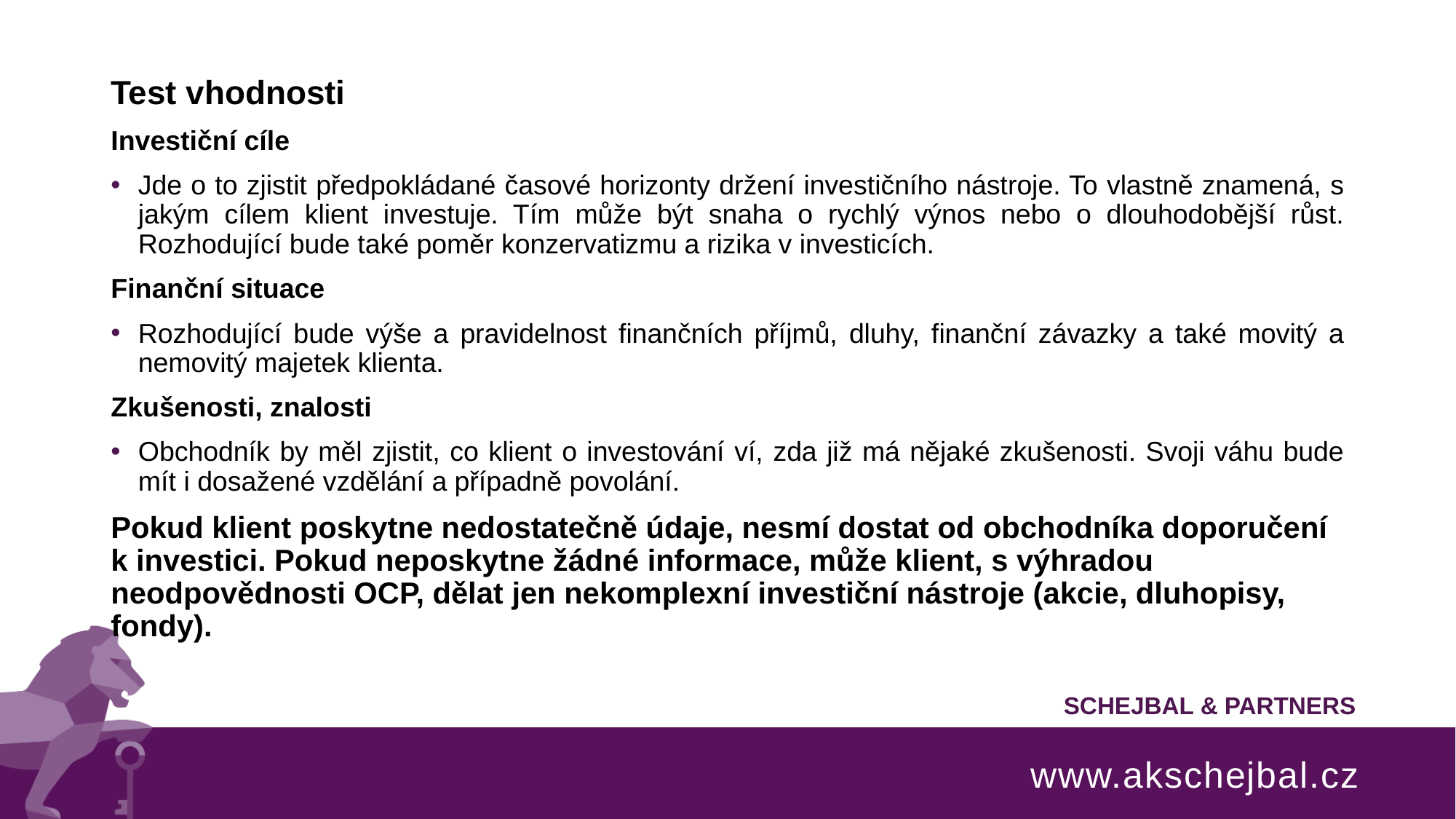

Test vhodnosti
Investiční cíle
Jde o to zjistit předpokládané časové horizonty držení investičního nástroje. To vlastně znamená, s jakým cílem klient investuje. Tím může být snaha o rychlý výnos nebo o dlouhodobější růst. Rozhodující bude také poměr konzervatizmu a rizika v investicích.
Finanční situace
Rozhodující bude výše a pravidelnost finančních příjmů, dluhy, finanční závazky a také movitý a nemovitý majetek klienta.
Zkušenosti, znalosti
Obchodník by měl zjistit, co klient o investování ví, zda již má nějaké zkušenosti. Svoji váhu bude mít i dosažené vzdělání a případně povolání.
Pokud klient poskytne nedostatečně údaje, nesmí dostat od obchodníka doporučení k investici. Pokud neposkytne žádné informace, může klient, s výhradou neodpovědnosti OCP, dělat jen nekomplexní investiční nástroje (akcie, dluhopisy, fondy).
www.akschejbal.cz